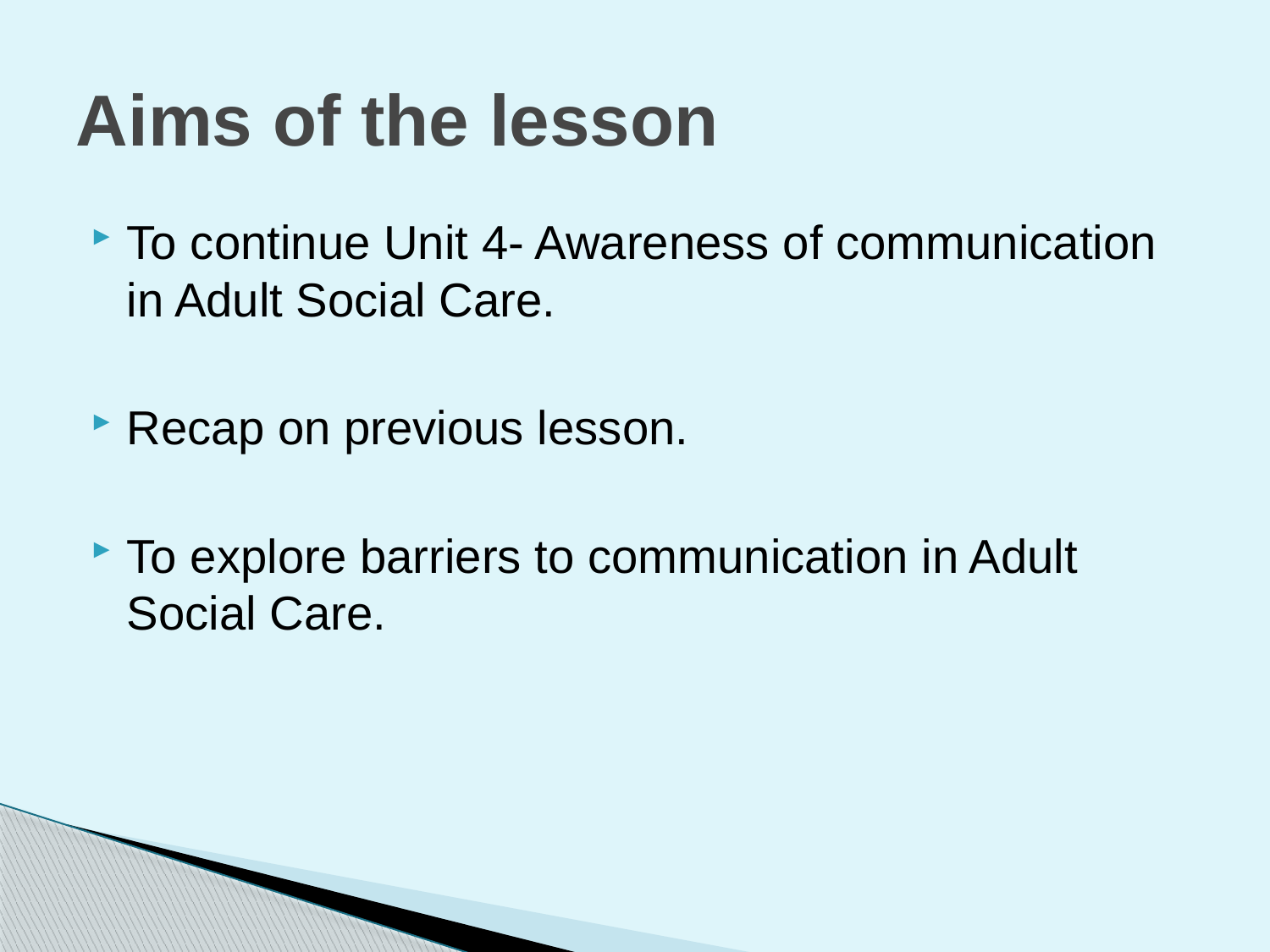

# Aims of the lesson
To continue Unit 4- Awareness of communication in Adult Social Care.

Recap on previous lesson.

To explore barriers to communication in Adult Social Care.